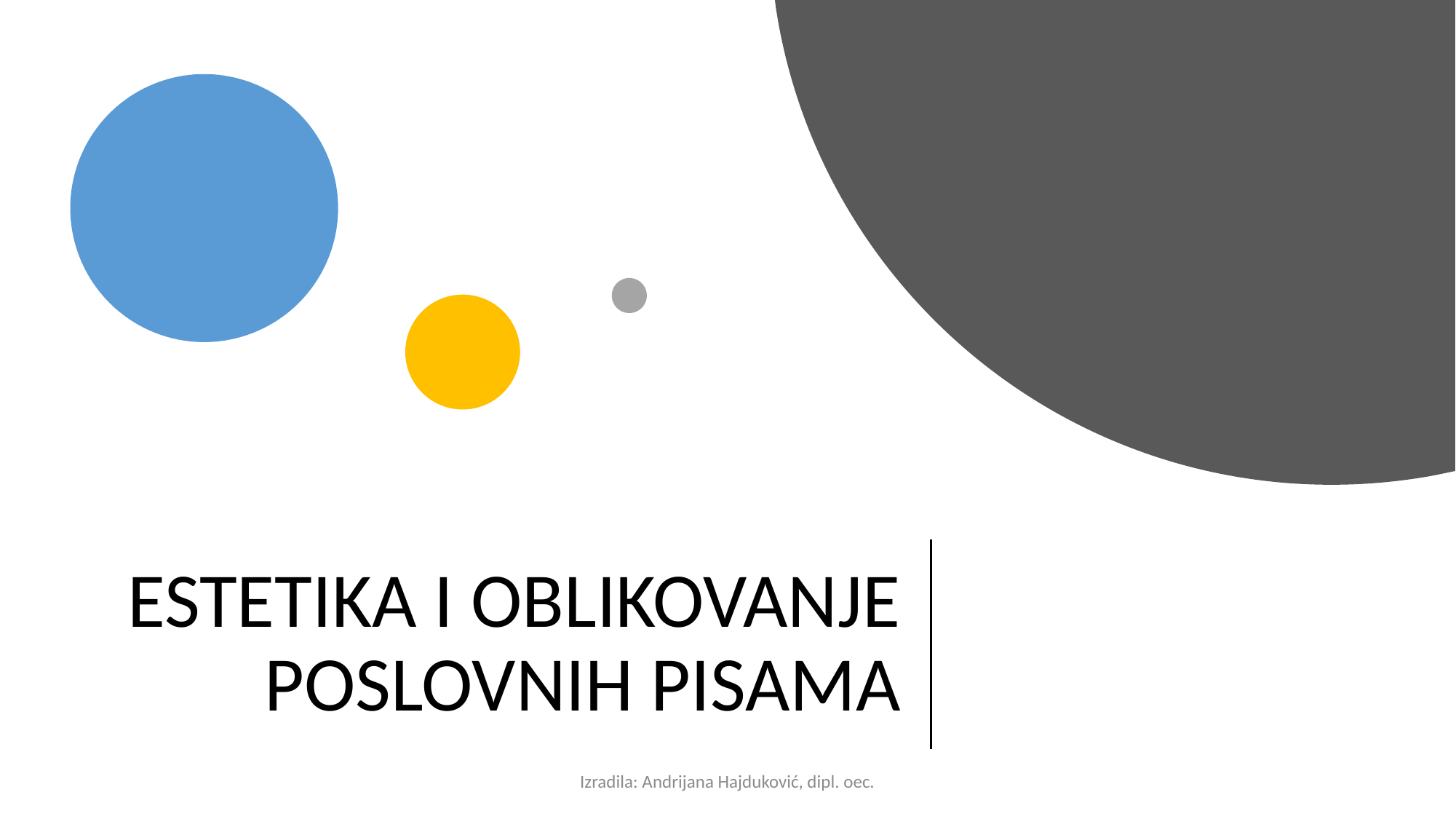

# ESTETIKA I OBLIKOVANJE POSLOVNIH PISAMA

Izradila: Andrijana Hajduković, dipl. oec.